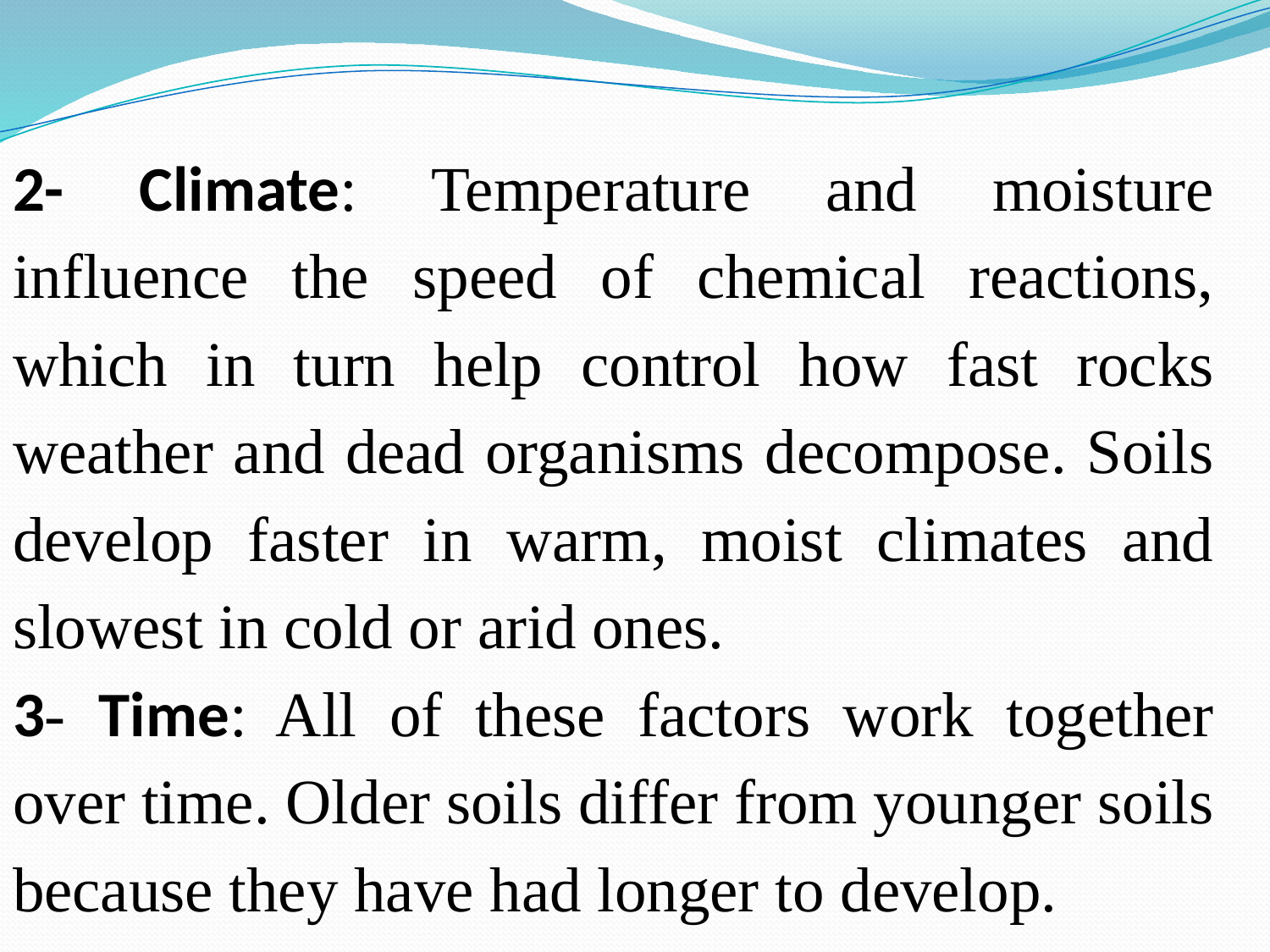

2- Climate: Temperature and moisture influence the speed of chemical reactions, which in turn help control how fast rocks weather and dead organisms decompose. Soils develop faster in warm, moist climates and slowest in cold or arid ones.
3- Time: All of these factors work together over time. Older soils differ from younger soils because they have had longer to develop.